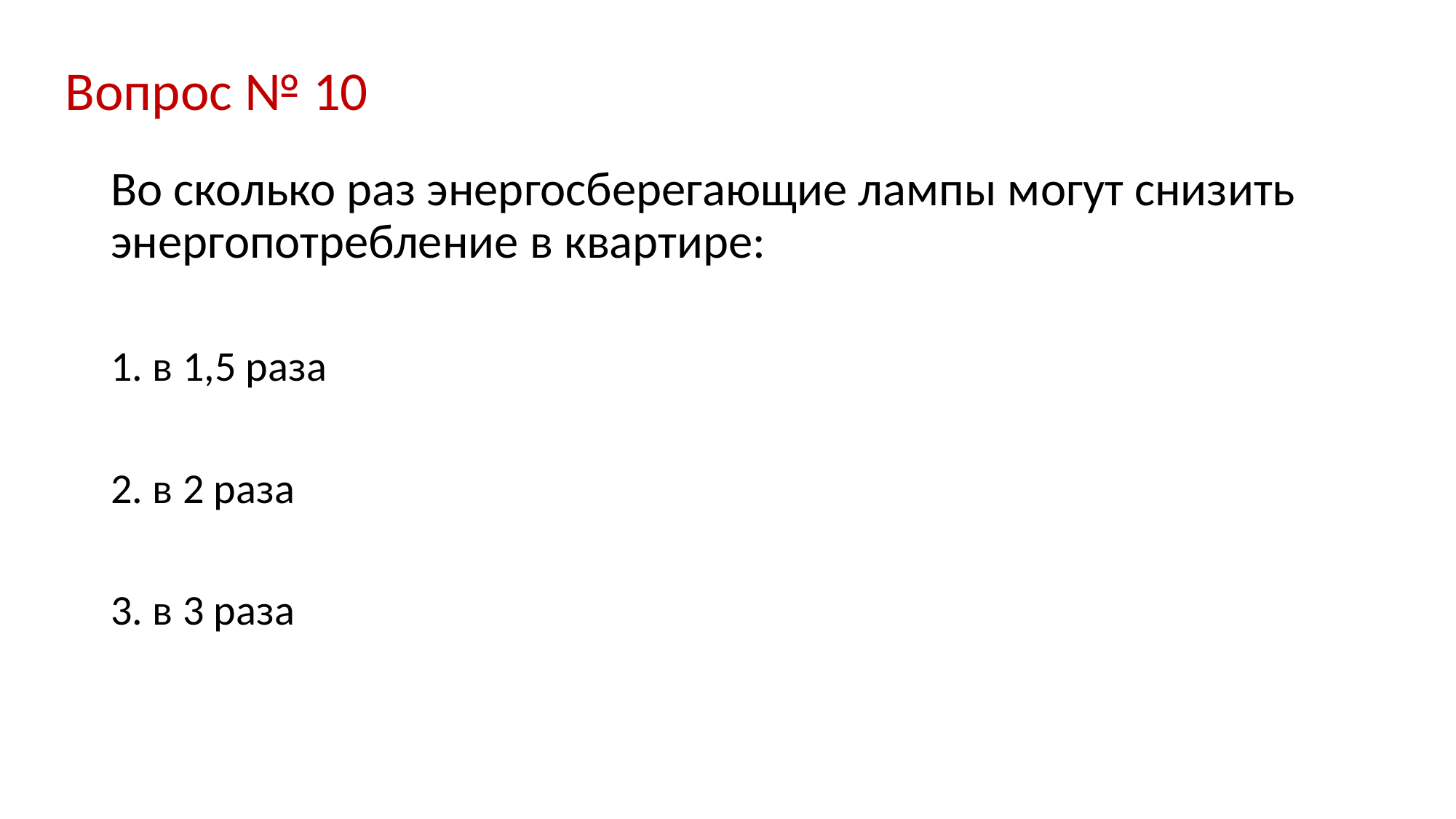

# Вопрос № 10
Во сколько раз энергосберегающие лампы могут снизить энергопотребление в квартире:

1. в 1,5 раза

2. в 2 раза

3. в 3 раза